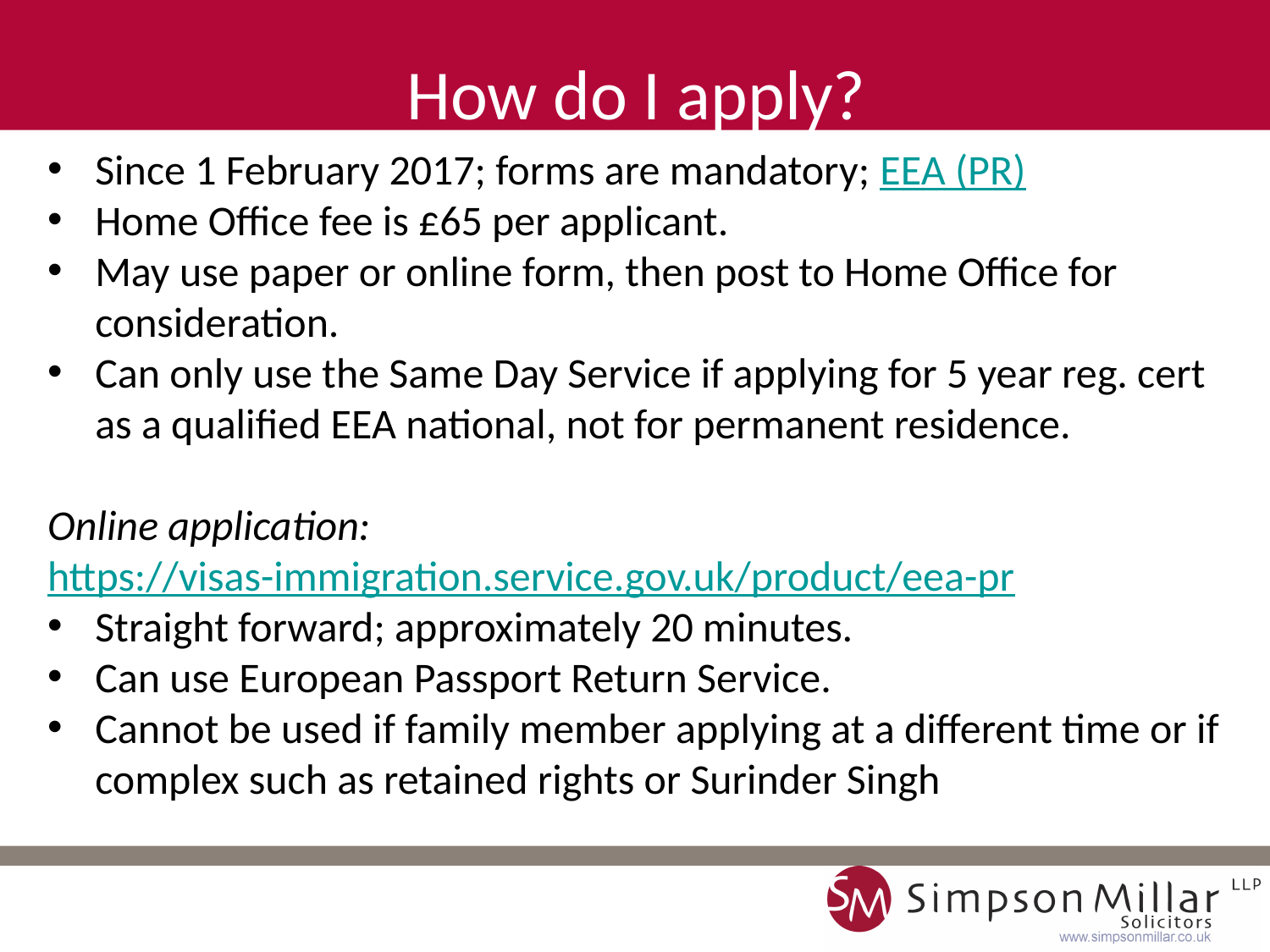

How do I apply?
Since 1 February 2017; forms are mandatory; EEA (PR)
Home Office fee is £65 per applicant.
May use paper or online form, then post to Home Office for consideration.
Can only use the Same Day Service if applying for 5 year reg. cert as a qualified EEA national, not for permanent residence.

Online application:
https://visas-immigration.service.gov.uk/product/eea-pr
Straight forward; approximately 20 minutes.
Can use European Passport Return Service.
Cannot be used if family member applying at a different time or if complex such as retained rights or Surinder Singh